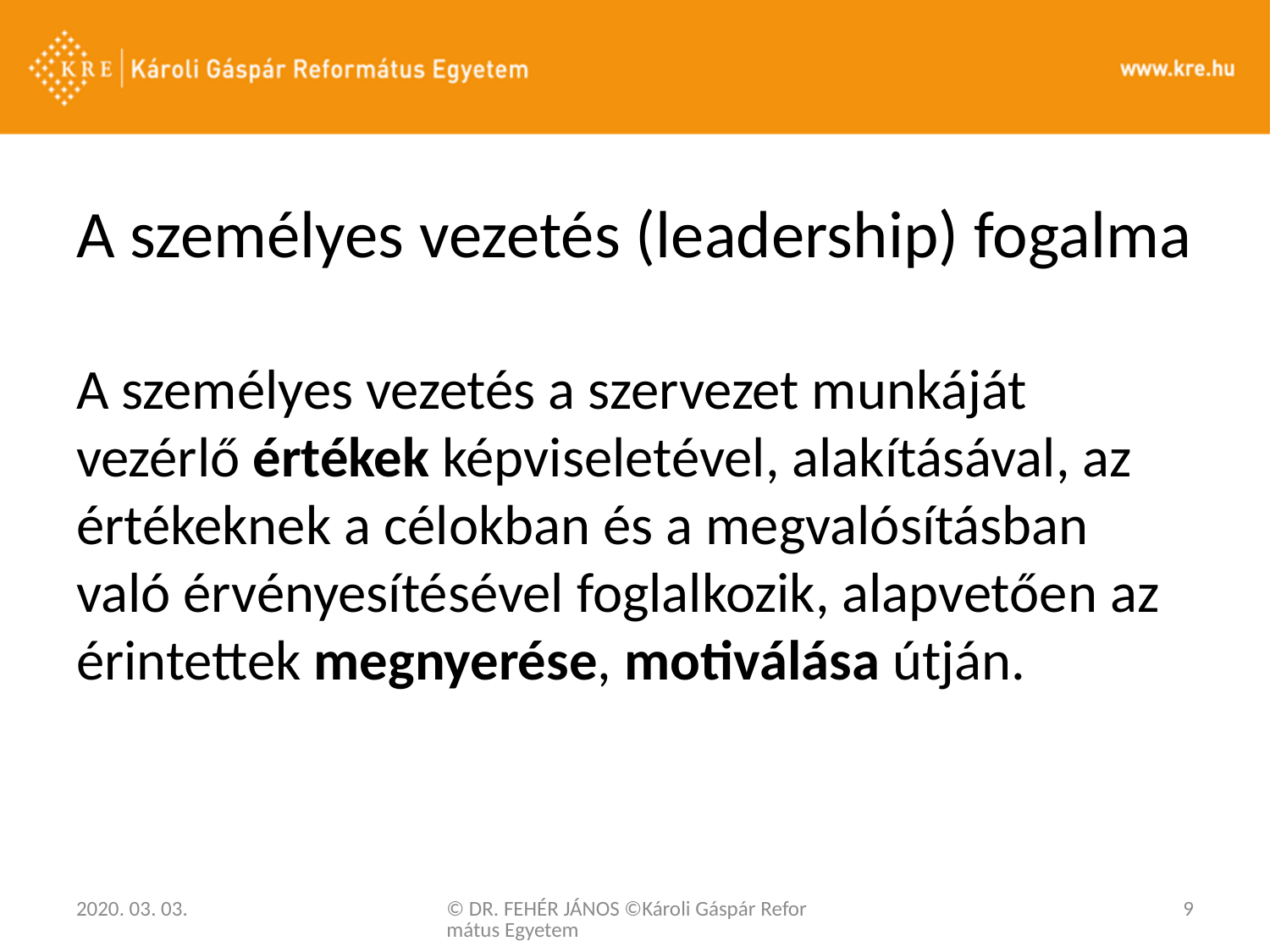

# A személyes vezetés (leadership) fogalma
A személyes vezetés a szervezet munkáját vezérlő értékek képviseletével, alakításával, az értékeknek a célokban és a megvalósításban való érvényesítésével foglalkozik, alapvetően az érintettek megnyerése, motiválása útján.
2020. 03. 03.
© DR. FEHÉR JÁNOS ©Károli Gáspár Református Egyetem
9